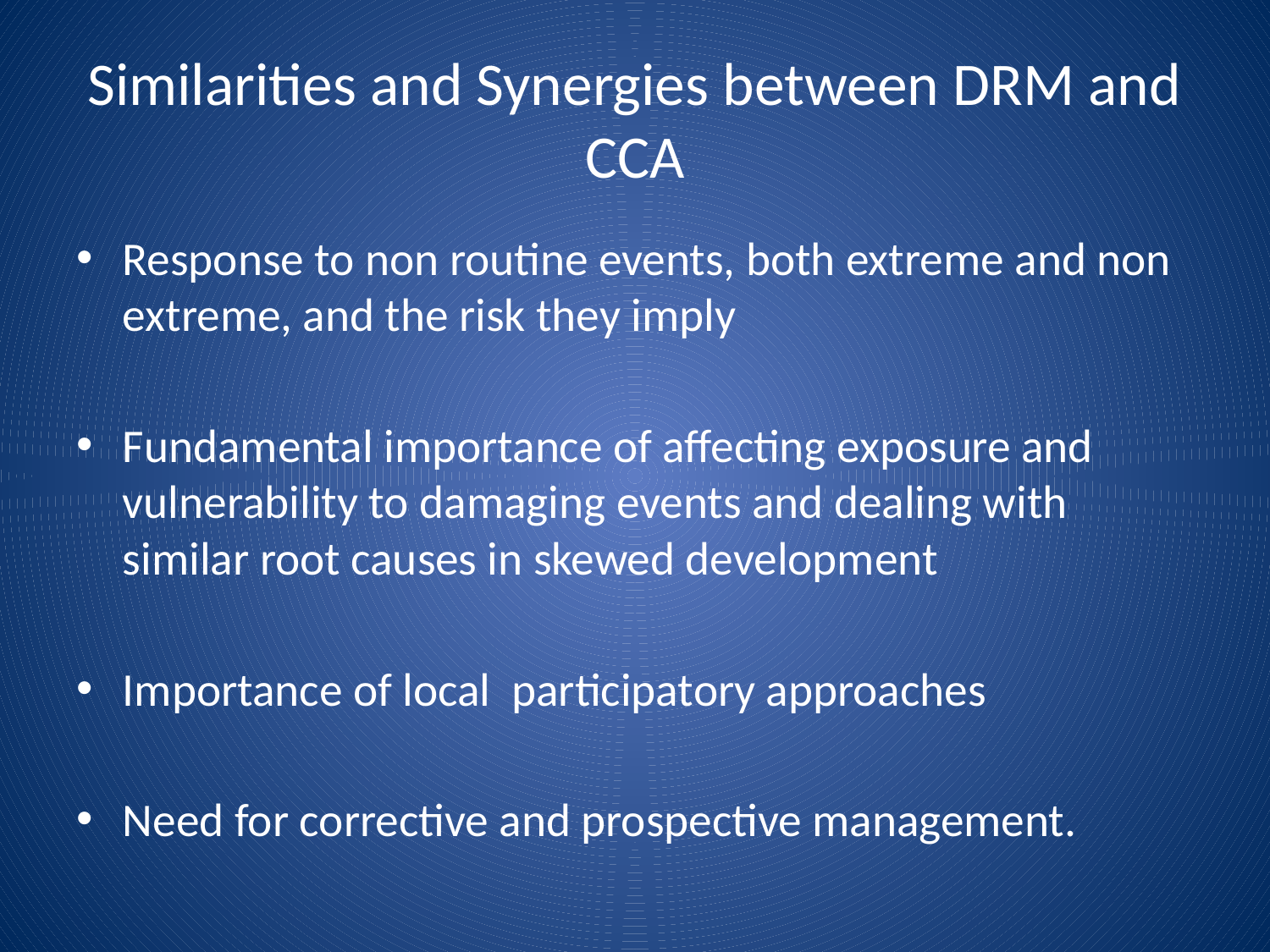

# Similarities and Synergies between DRM and CCA
Response to non routine events, both extreme and non extreme, and the risk they imply

Fundamental importance of affecting exposure and vulnerability to damaging events and dealing with similar root causes in skewed development

Importance of local  participatory approaches

Need for corrective and prospective management.